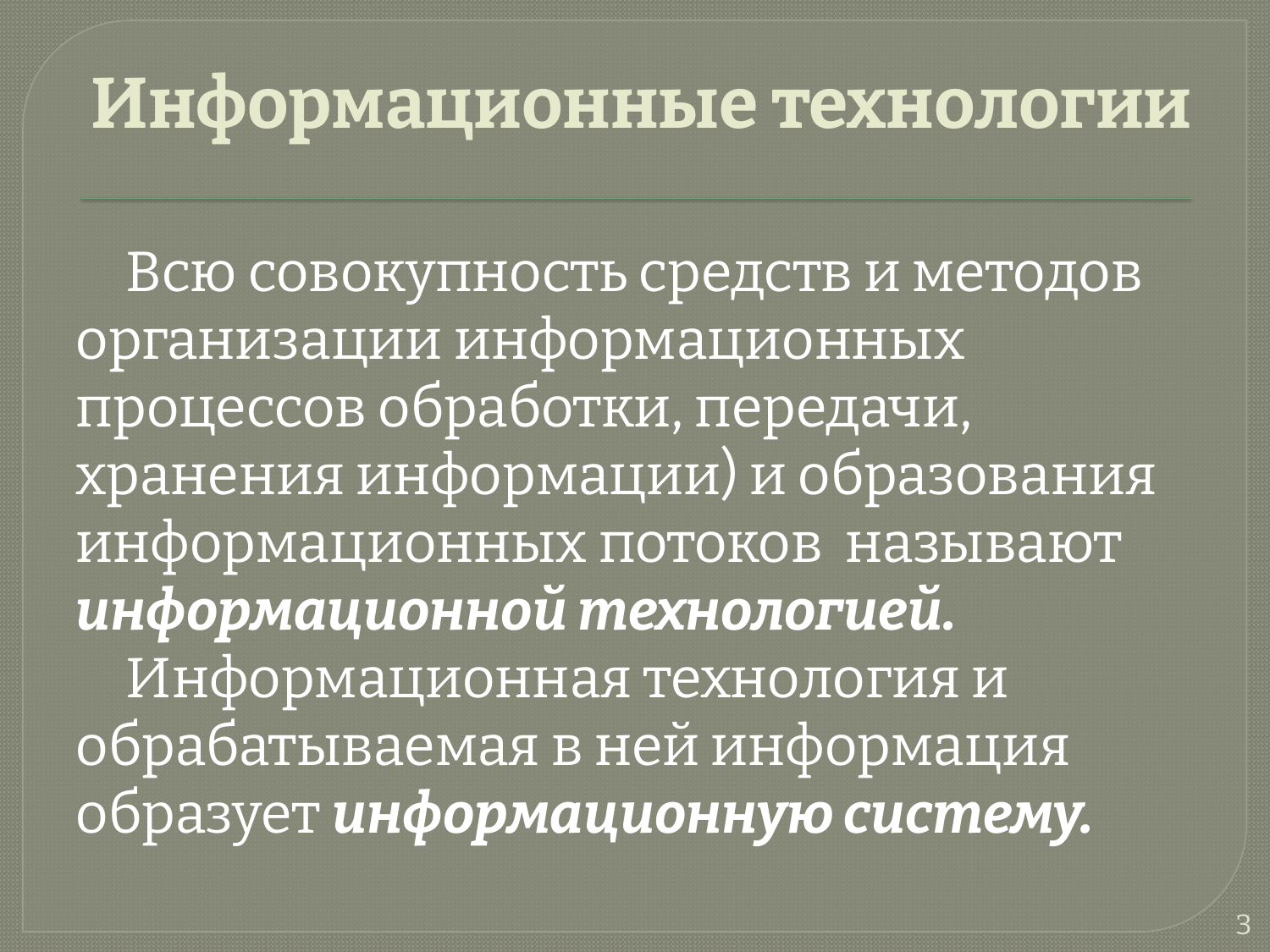

# Информационные технологии
Всю совокупность средств и методов организации информационных процессов обработки, передачи, хранения информации) и образования информационных потоков  называют информационной технологией.
Информационная технология и обрабатываемая в ней информация образует информационную систему.
3